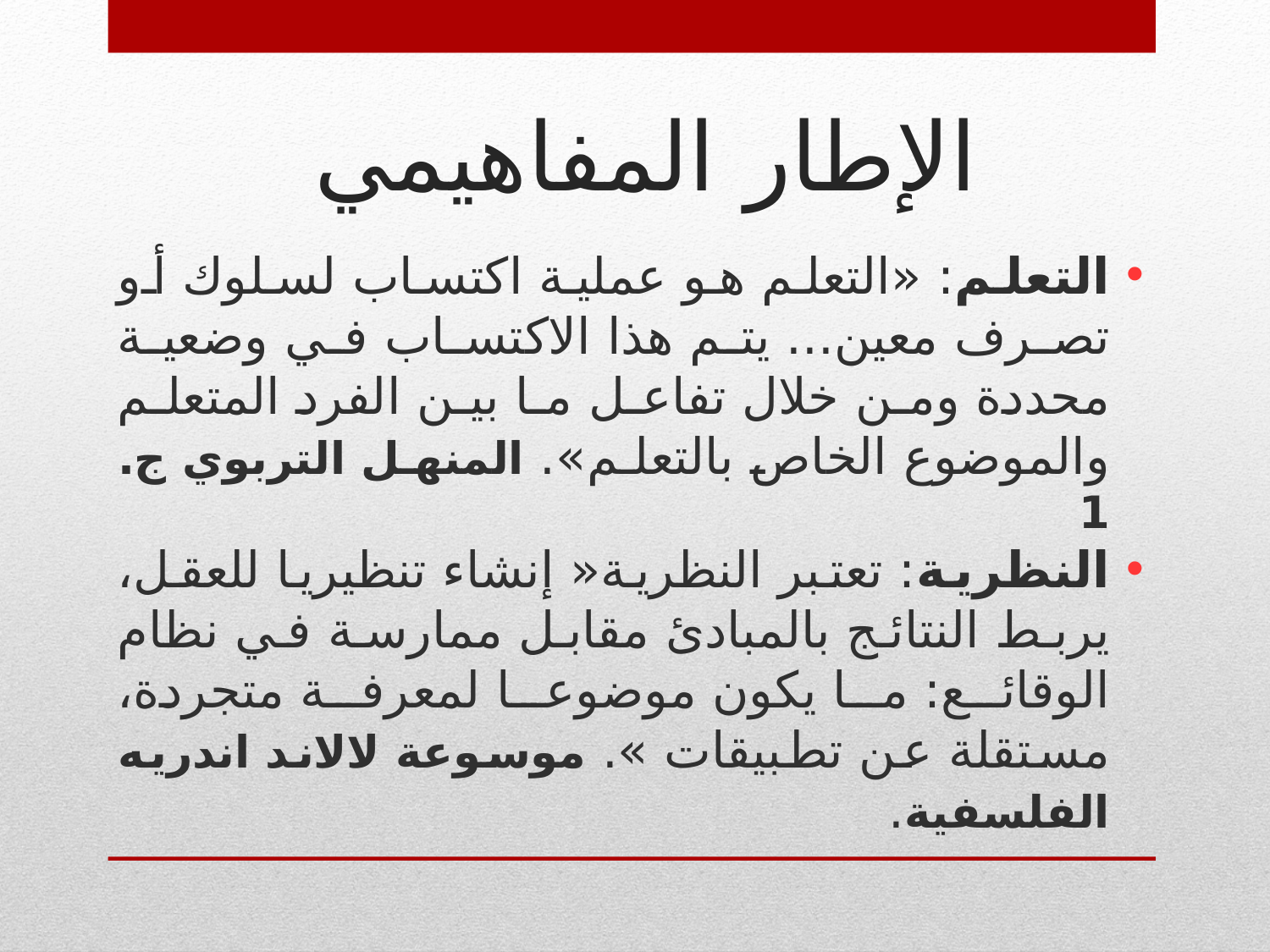

# الإطار المفاهيمي
التعلم: «التعلم هو عملية اكتساب لسلوك أو تصرف معين... يتم هذا الاكتساب في وضعية محددة ومن خلال تفاعل ما بين الفرد المتعلم والموضوع الخاص بالتعلم». المنهل التربوي ج. 1
النظرية: تعتبر النظرية« إنشاء تنظيريا للعقل، يربط النتائج بالمبادئ مقابل ممارسة في نظام الوقائع: ما يكون موضوعا لمعرفة متجردة، مستقلة عن تطبيقات ». موسوعة لالاند اندريه الفلسفية.